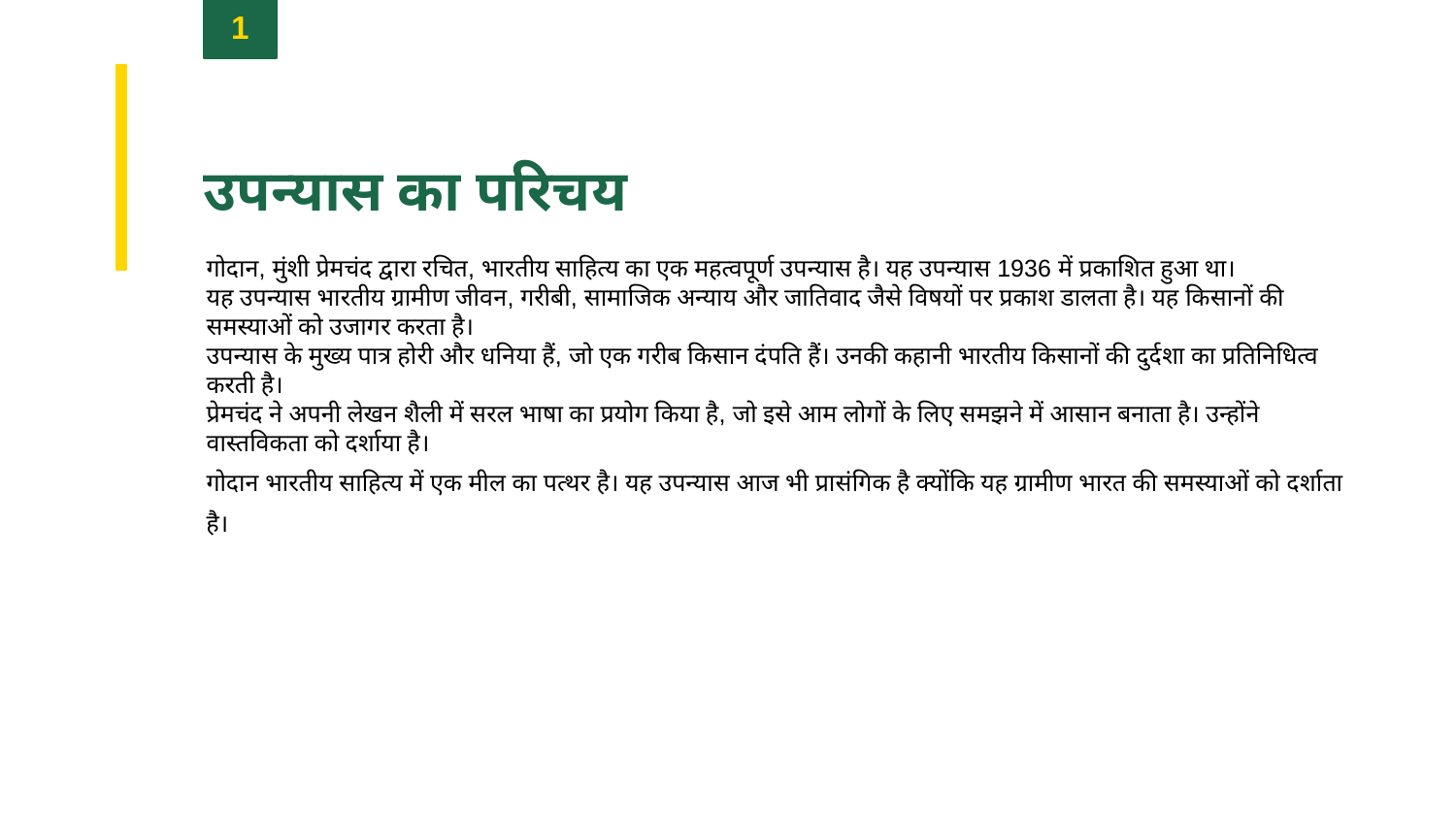

1

उपन्यास का परिचय
गोदान, मुंशी प्रेमचंद द्वारा रचित, भारतीय साहित्य का एक महत्वपूर्ण उपन्यास है। यह उपन्यास 1936 में प्रकाशित हुआ था।
यह उपन्यास भारतीय ग्रामीण जीवन, गरीबी, सामाजिक अन्याय और जातिवाद जैसे विषयों पर प्रकाश डालता है। यह किसानों की समस्याओं को उजागर करता है।
उपन्यास के मुख्य पात्र होरी और धनिया हैं, जो एक गरीब किसान दंपति हैं। उनकी कहानी भारतीय किसानों की दुर्दशा का प्रतिनिधित्व करती है।
प्रेमचंद ने अपनी लेखन शैली में सरल भाषा का प्रयोग किया है, जो इसे आम लोगों के लिए समझने में आसान बनाता है। उन्होंने वास्तविकता को दर्शाया है।
गोदान भारतीय साहित्य में एक मील का पत्थर है। यह उपन्यास आज भी प्रासंगिक है क्योंकि यह ग्रामीण भारत की समस्याओं को दर्शाता है।